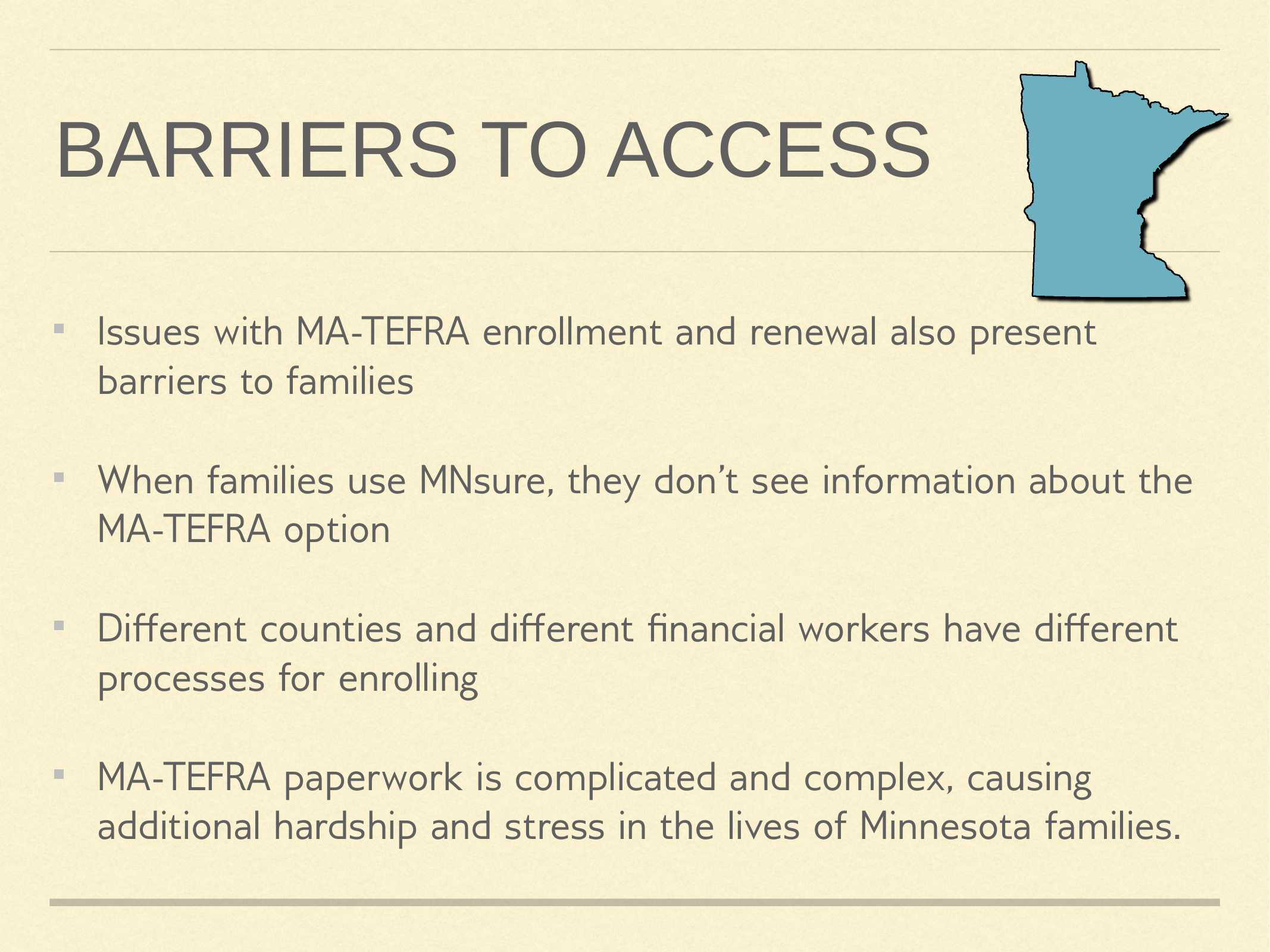

# Barriers to access
Issues with MA-TEFRA enrollment and renewal also present barriers to families
When families use MNsure, they don’t see information about the MA-TEFRA option
Different counties and different financial workers have different processes for enrolling
MA-TEFRA paperwork is complicated and complex, causing additional hardship and stress in the lives of Minnesota families.